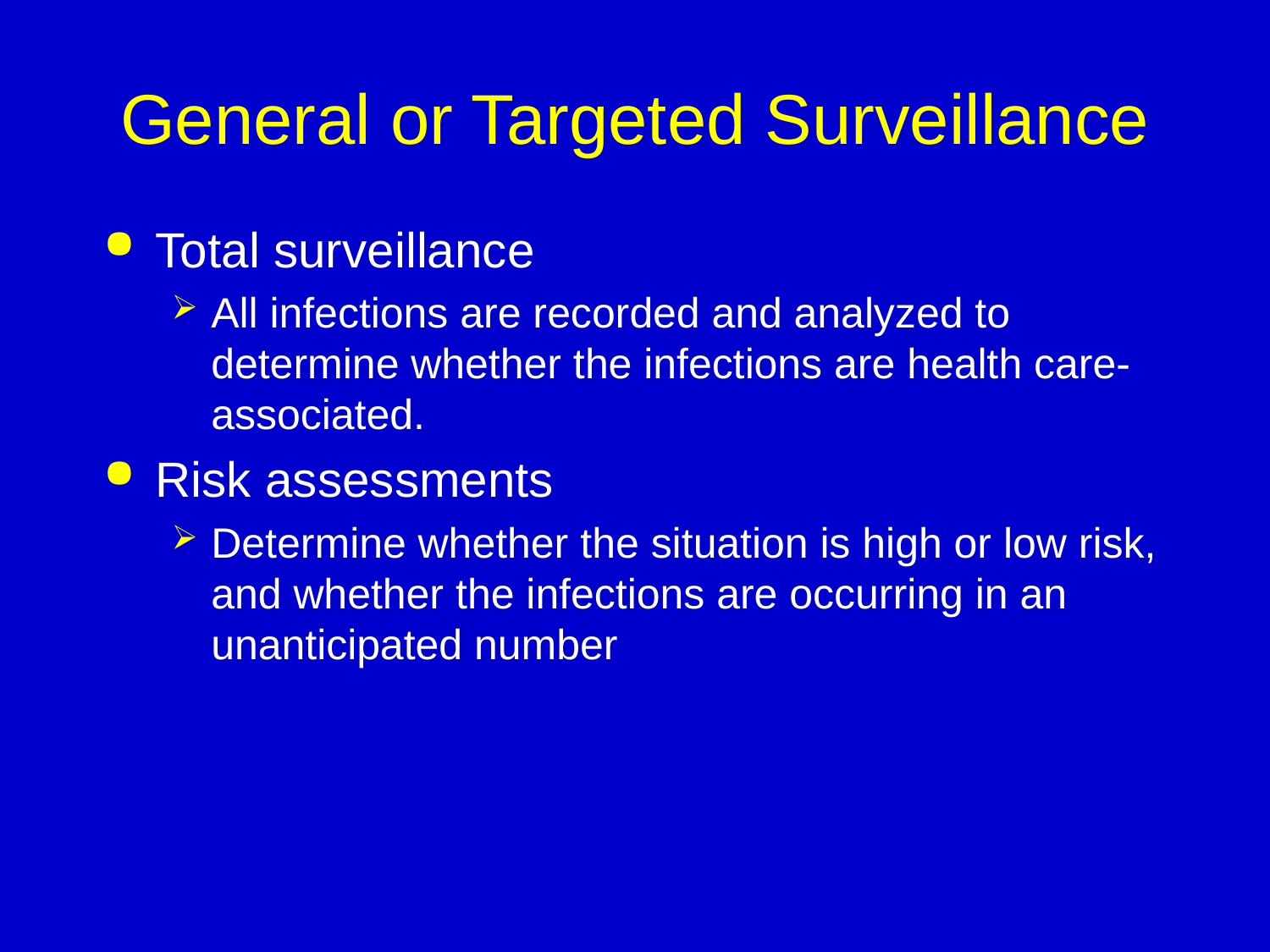

# General or Targeted Surveillance
Total surveillance
All infections are recorded and analyzed to determine whether the infections are health care-associated.
Risk assessments
Determine whether the situation is high or low risk, and whether the infections are occurring in an unanticipated number